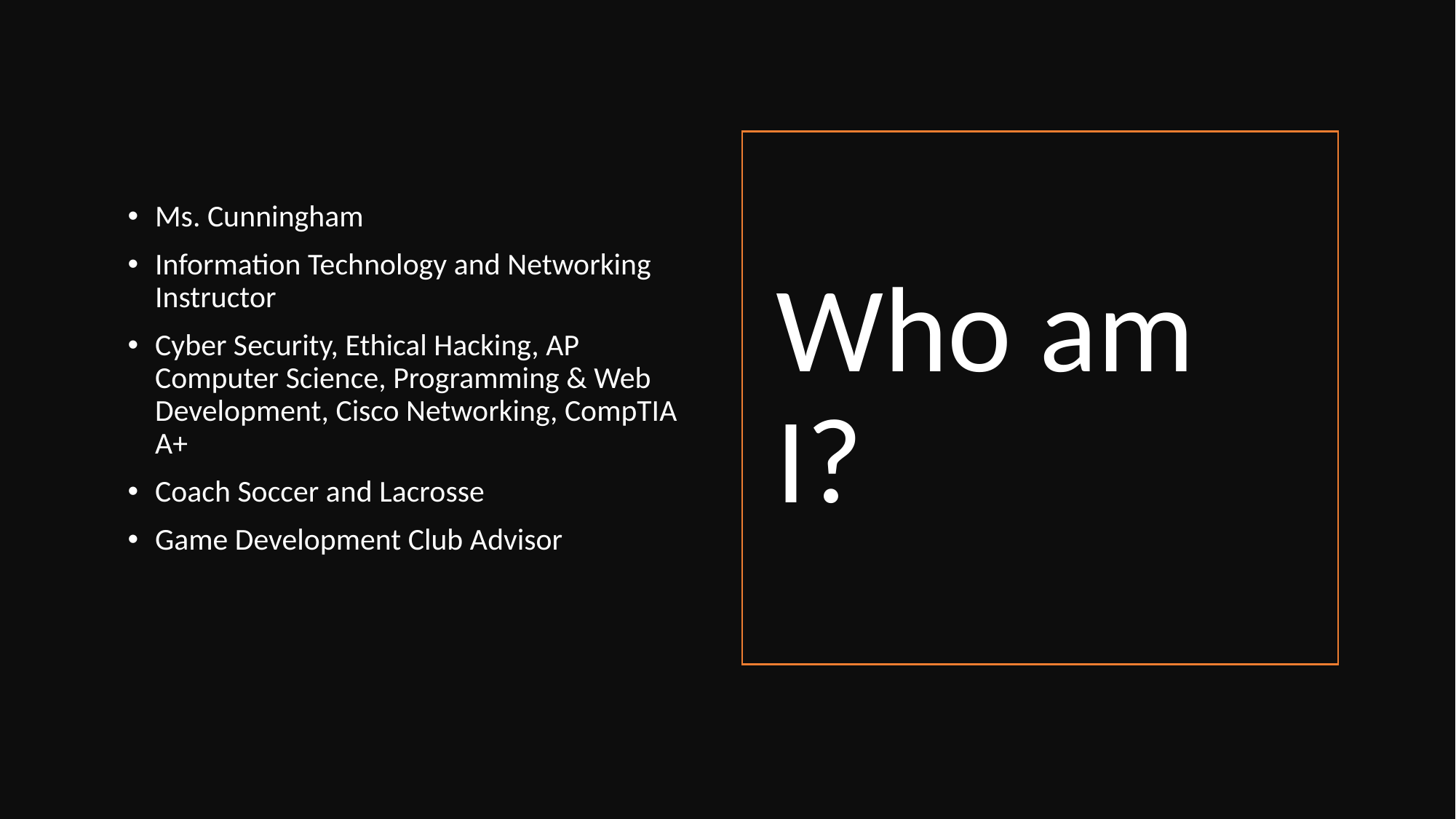

Ms. Cunningham
Information Technology and Networking Instructor
Cyber Security, Ethical Hacking, AP Computer Science, Programming & Web Development, Cisco Networking, CompTIA A+
Coach Soccer and Lacrosse
Game Development Club Advisor

# Who am I?